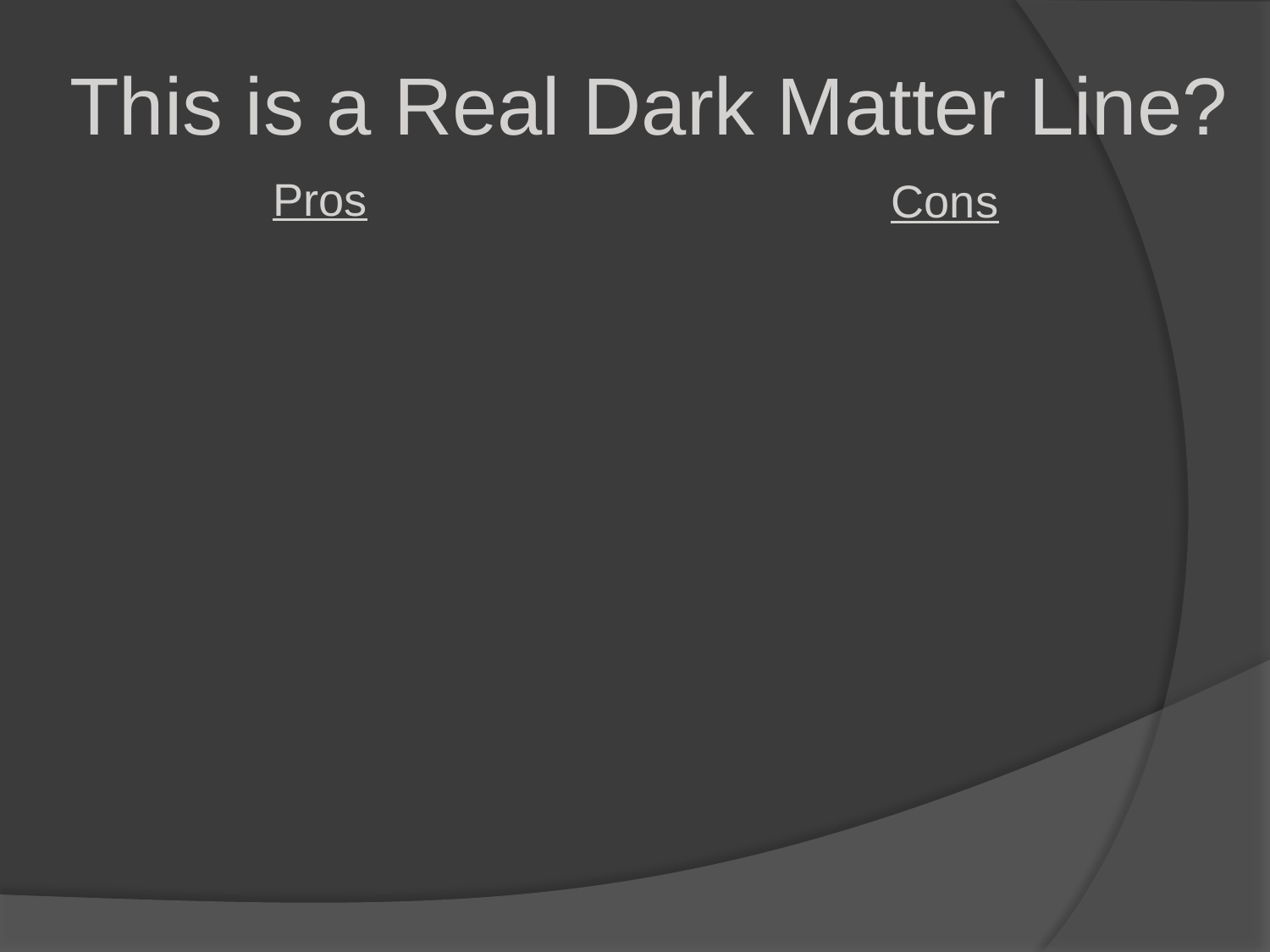

# This is a Real Dark Matter Line?

Pros

Cons